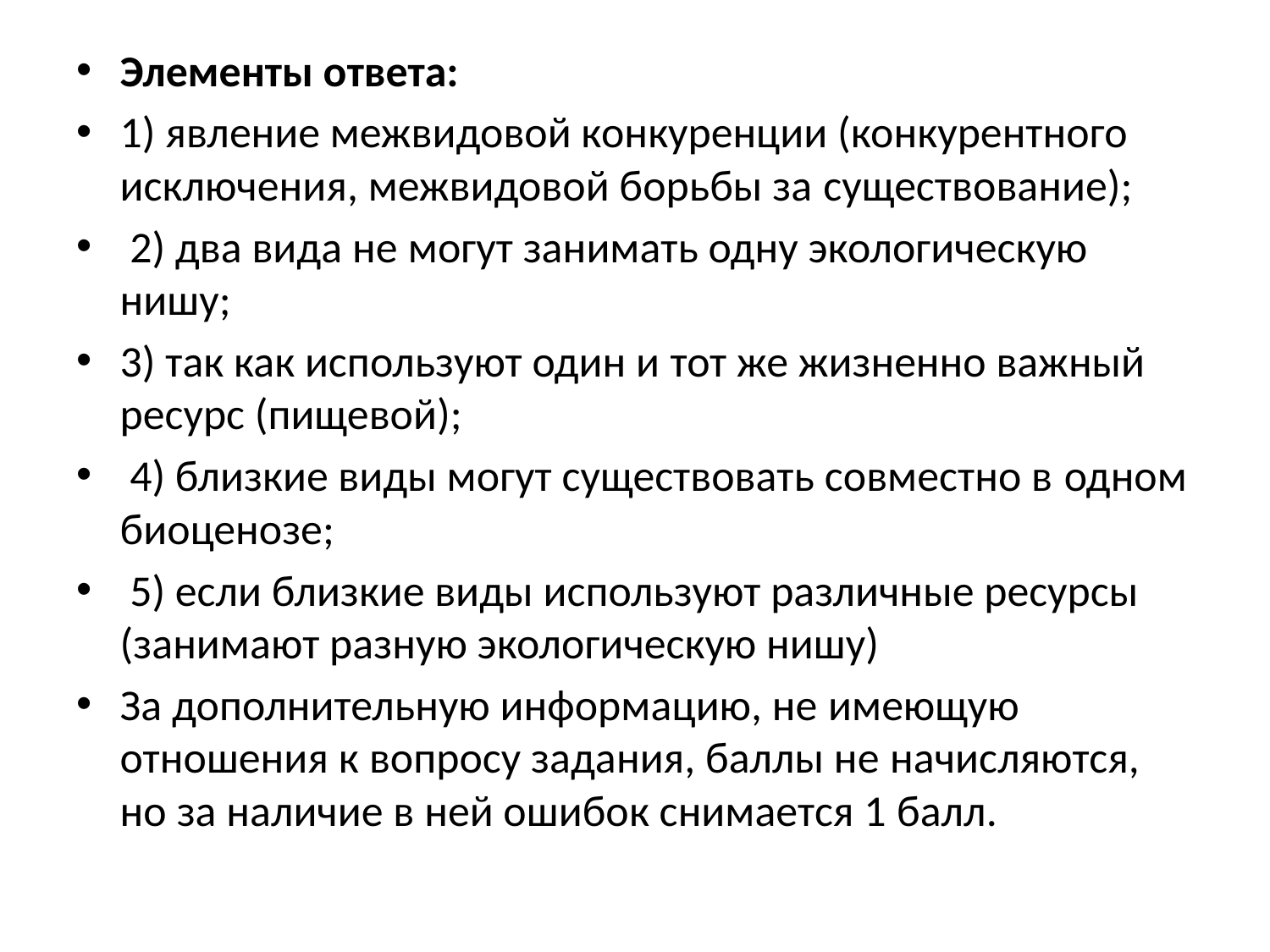

Элементы ответа:
1) явление межвидовой конкуренции (конкурентного исключения, межвидовой борьбы за существование);
 2) два вида не могут занимать одну экологическую нишу;
3) так как используют один и тот же жизненно важный ресурс (пищевой);
 4) близкие виды могут существовать совместно в одном биоценозе;
 5) если близкие виды используют различные ресурсы (занимают разную экологическую нишу)
За дополнительную информацию, не имеющую отношения к вопросу задания, баллы не начисляются, но за наличие в ней ошибок снимается 1 балл.